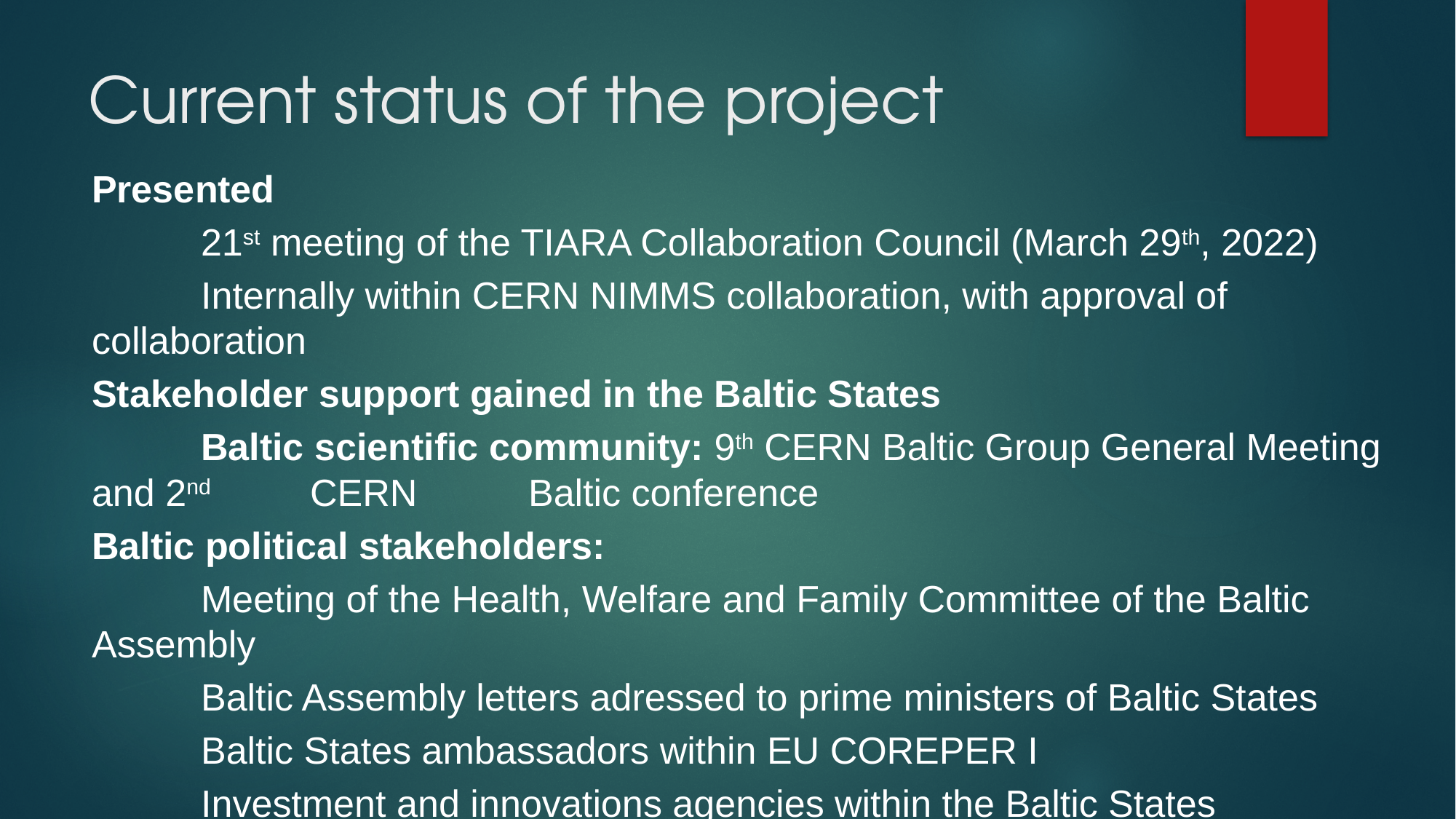

# Current status of the project
Presented
	21st meeting of the TIARA Collaboration Council (March 29th, 2022)
	Internally within CERN NIMMS collaboration, with approval of collaboration
Stakeholder support gained in the Baltic States
	Baltic scientific community: 9th CERN Baltic Group General Meeting and 2nd 	CERN 	Baltic conference
Baltic political stakeholders:
	Meeting of the Health, Welfare and Family Committee of the Baltic Assembly
	Baltic Assembly letters adressed to prime ministers of Baltic States
	Baltic States ambassadors within EU COREPER I
	Investment and innovations agencies within the Baltic States